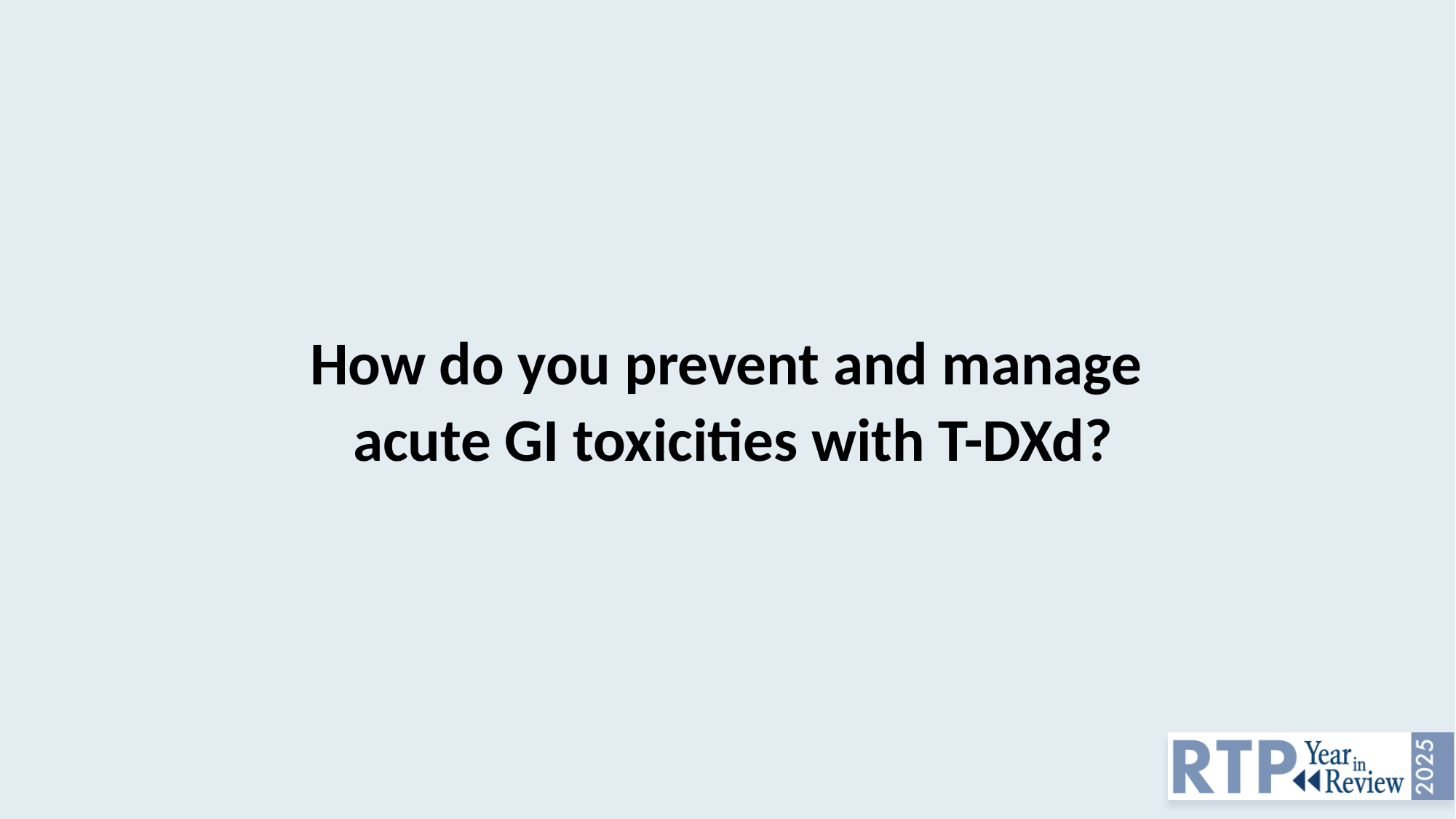

How do you prevent and manage
acute GI toxicities with T-DXd?